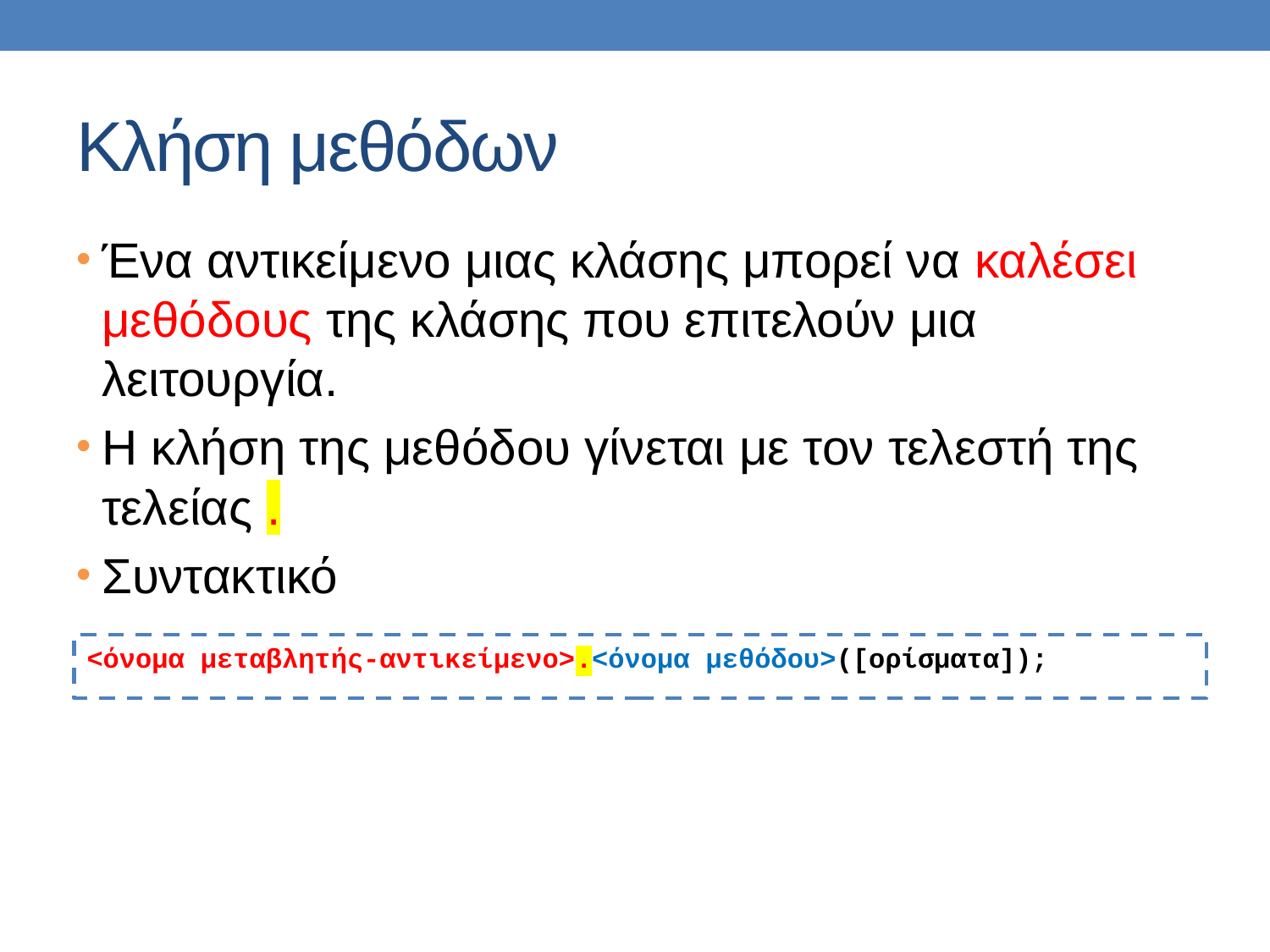

# Κλήση μεθόδων
Ένα αντικείμενο μιας κλάσης μπορεί να καλέσει μεθόδους της κλάσης που επιτελούν μια λειτουργία.
Η κλήση της μεθόδου γίνεται με τον τελεστή της τελείας .
Συντακτικό

<όνομα μεταβλητής-αντικείμενο>.<όνομα μεθόδου>([ορίσματα]);